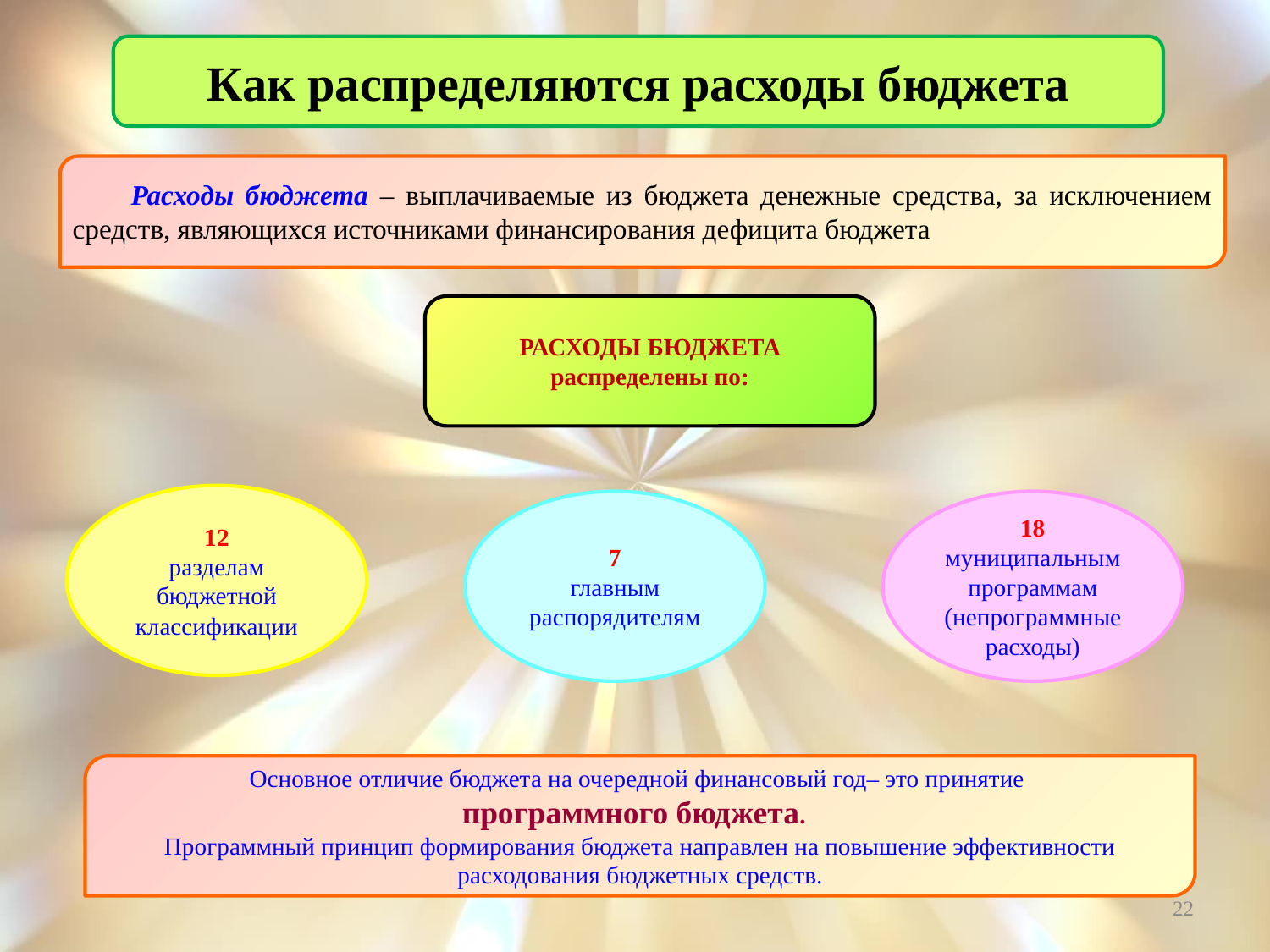

Как распределяются расходы бюджета

     Расходы бюджета – выплачиваемые из бюджета денежные средства, за исключением средств, являющихся источниками финансирования дефицита бюджета
РАСХОДЫ БЮДЖЕТА
распределены по:
12
разделам бюджетной классификации
7
главным распорядителям
18
муниципальным программам
(непрограммные расходы)
Основное отличие бюджета на очередной финансовый год– это принятие
программного бюджета.
Программный принцип формирования бюджета направлен на повышение эффективности расходования бюджетных средств.
22